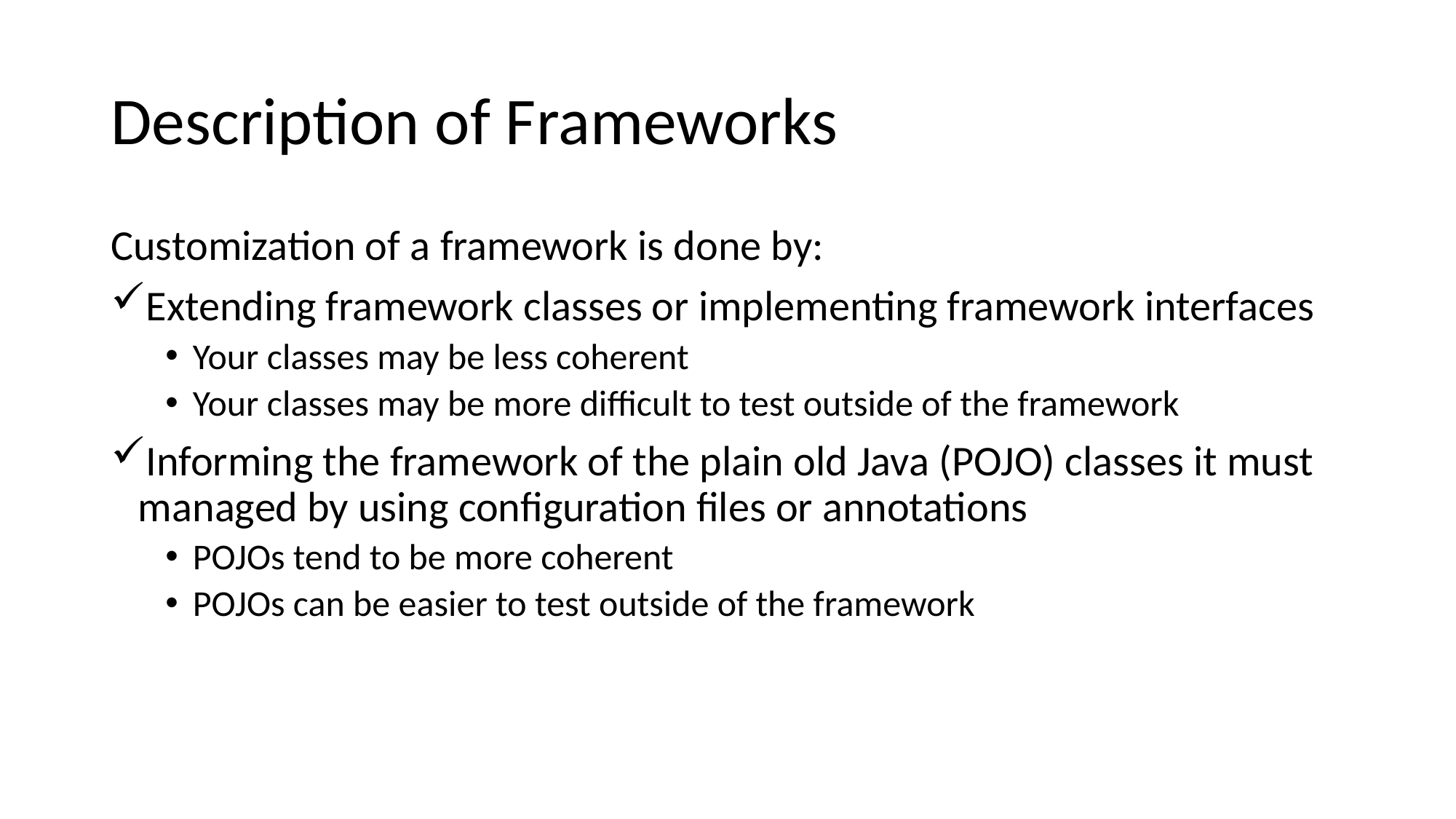

# Description of Frameworks
Customization of a framework is done by:
Extending framework classes or implementing framework interfaces
Your classes may be less coherent
Your classes may be more difficult to test outside of the framework
Informing the framework of the plain old Java (POJO) classes it must managed by using configuration files or annotations
POJOs tend to be more coherent
POJOs can be easier to test outside of the framework